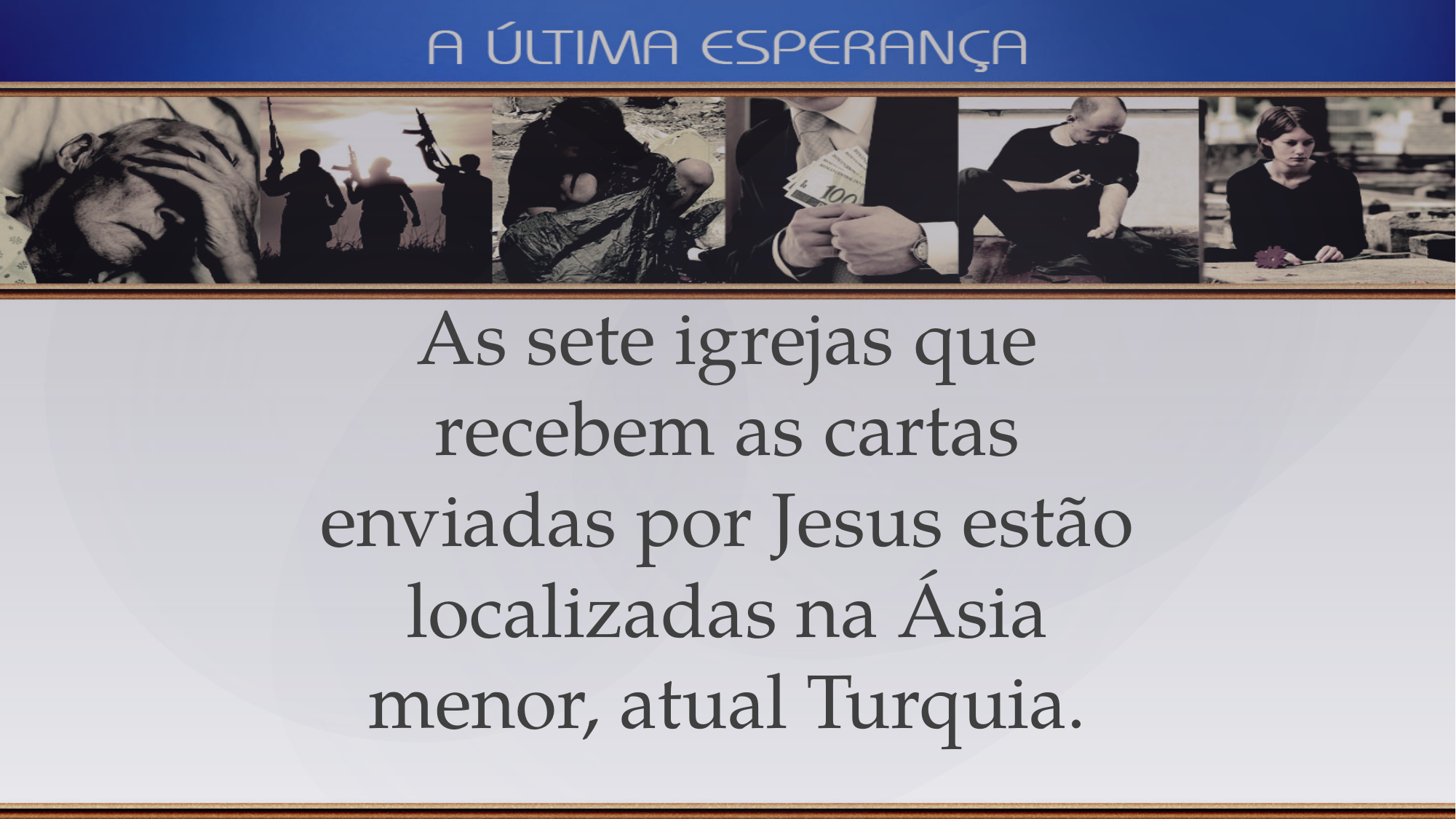

As sete igrejas que recebem as cartas enviadas por Jesus estão localizadas na Ásia menor, atual Turquia.